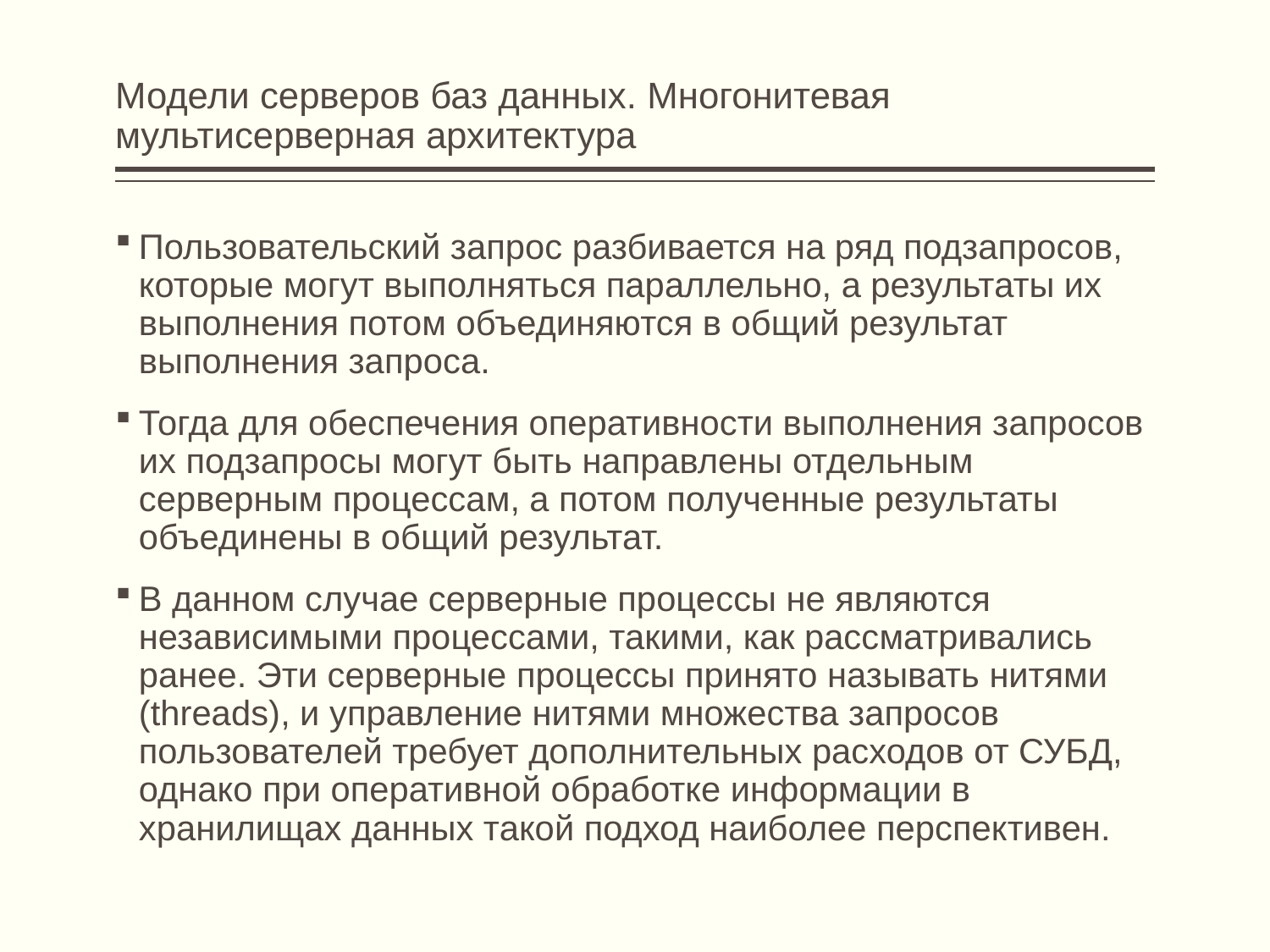

# Модели серверов баз данных. Многонитевая мультисерверная архитектура
Пользовательский запрос разбивается на ряд подзапросов, которые могут выполняться параллельно, а результаты их выполнения потом объединяются в общий результат выполнения запроса.
Тогда для обеспечения оперативности выполнения запросов их подзапросы могут быть направлены отдельным серверным процессам, а потом полученные результаты объединены в общий результат.
В данном случае серверные процессы не являются независимыми процессами, такими, как рассматривались ранее. Эти серверные процессы принято называть нитями (threads), и управление нитями множества запросов пользователей требует дополнительных расходов от СУБД, однако при оперативной обработке информации в хранилищах данных такой подход наиболее перспективен.